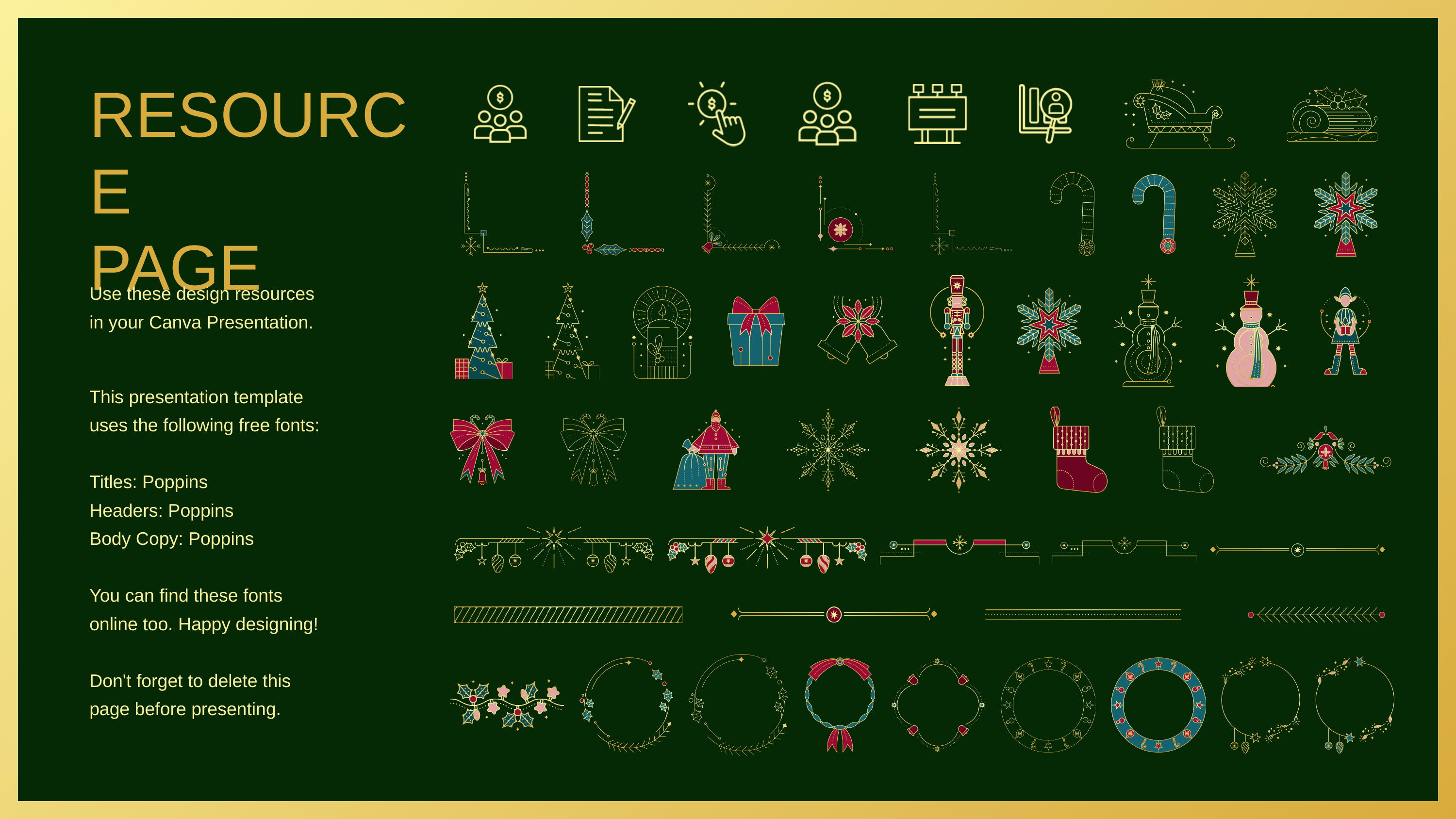

RESOURCE
PAGE

Use these design resources
in your Canva Presentation.

This presentation template
uses the following free fonts:

Titles: Poppins
Headers: Poppins
Body Copy: Poppins

You can find these fonts
online too. Happy designing!

Don't forget to delete this
page before presenting.